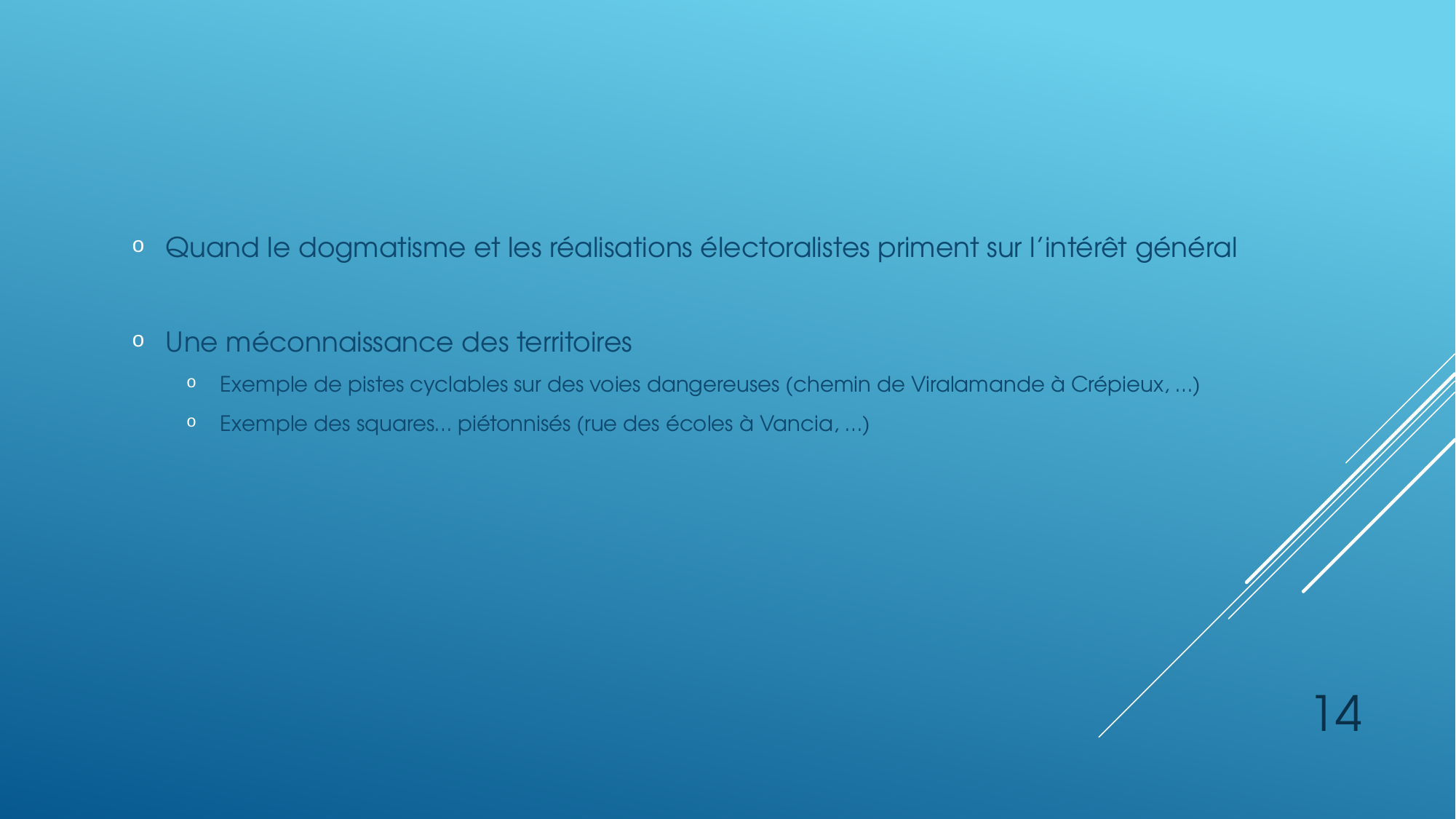

Quand le dogmatisme et les réalisations électoralistes priment sur l’intérêt général

Une méconnaissance des territoires
Exemple de pistes cyclables sur des voies dangereuses (chemin de Viralamande à Crépieux, …)
Exemple des squares… piétonnisés (rue des écoles à Vancia, …)
14